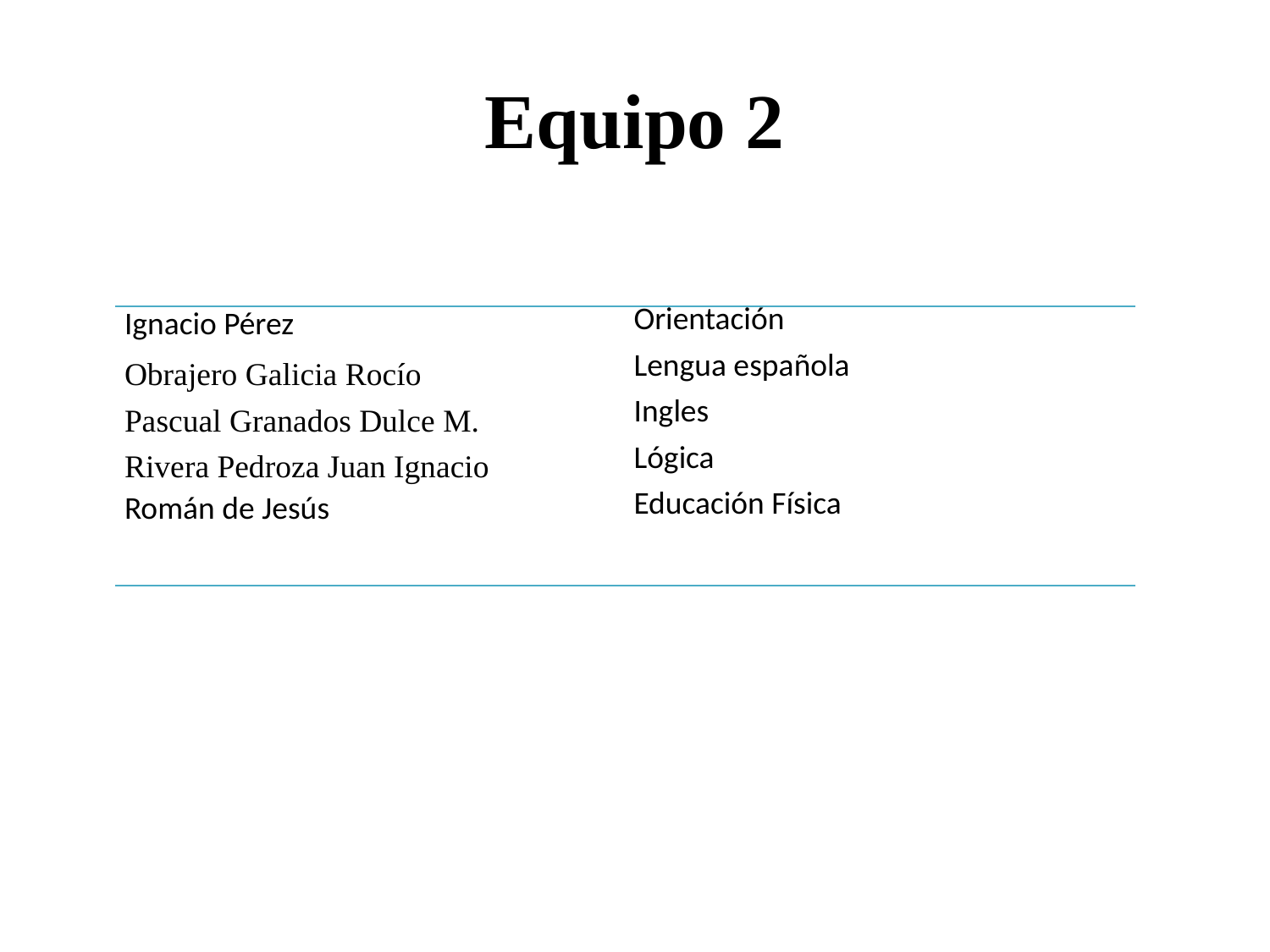

# Equipo 2
| Ignacio Pérez | Orientación |
| --- | --- |
| Obrajero Galicia Rocío | Lengua española |
| Pascual Granados Dulce M. | Ingles |
| Rivera Pedroza Juan Ignacio | Lógica |
| Román de Jesús | Educación Física |